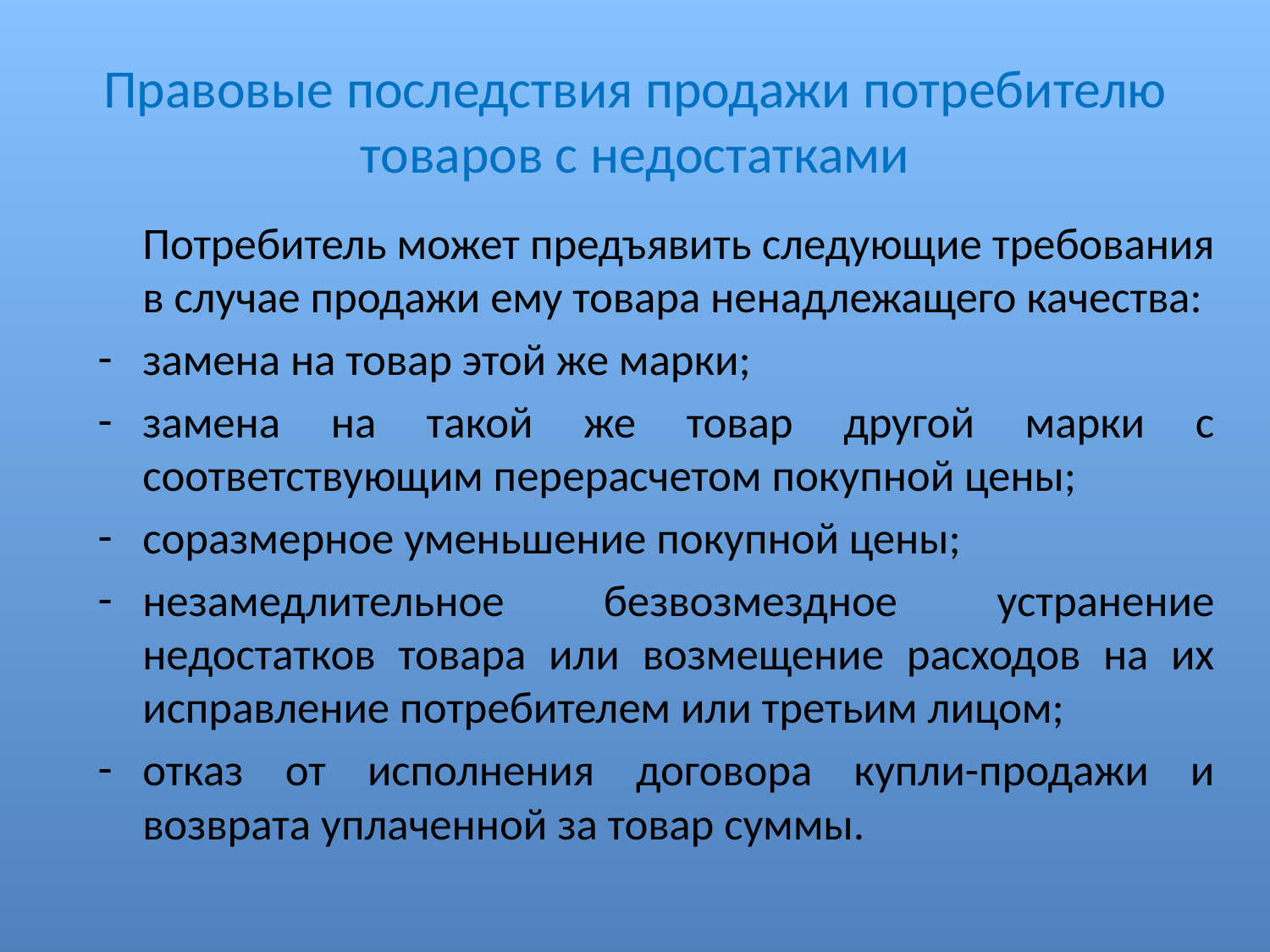

# Правовые последствия продажи потребителю товаров с недостатками
	Потребитель может предъявить следующие требования в случае продажи ему товара ненадлежащего качества:
замена на товар этой же марки;
замена на такой же товар другой марки с соответствующим перерасчетом покупной цены;
соразмерное уменьшение покупной цены;
незамедлительное безвозмездное устранение недостатков товара или возмещение расходов на их исправление потребителем или третьим лицом;
отказ от исполнения договора купли-продажи и возврата уплаченной за товар суммы.